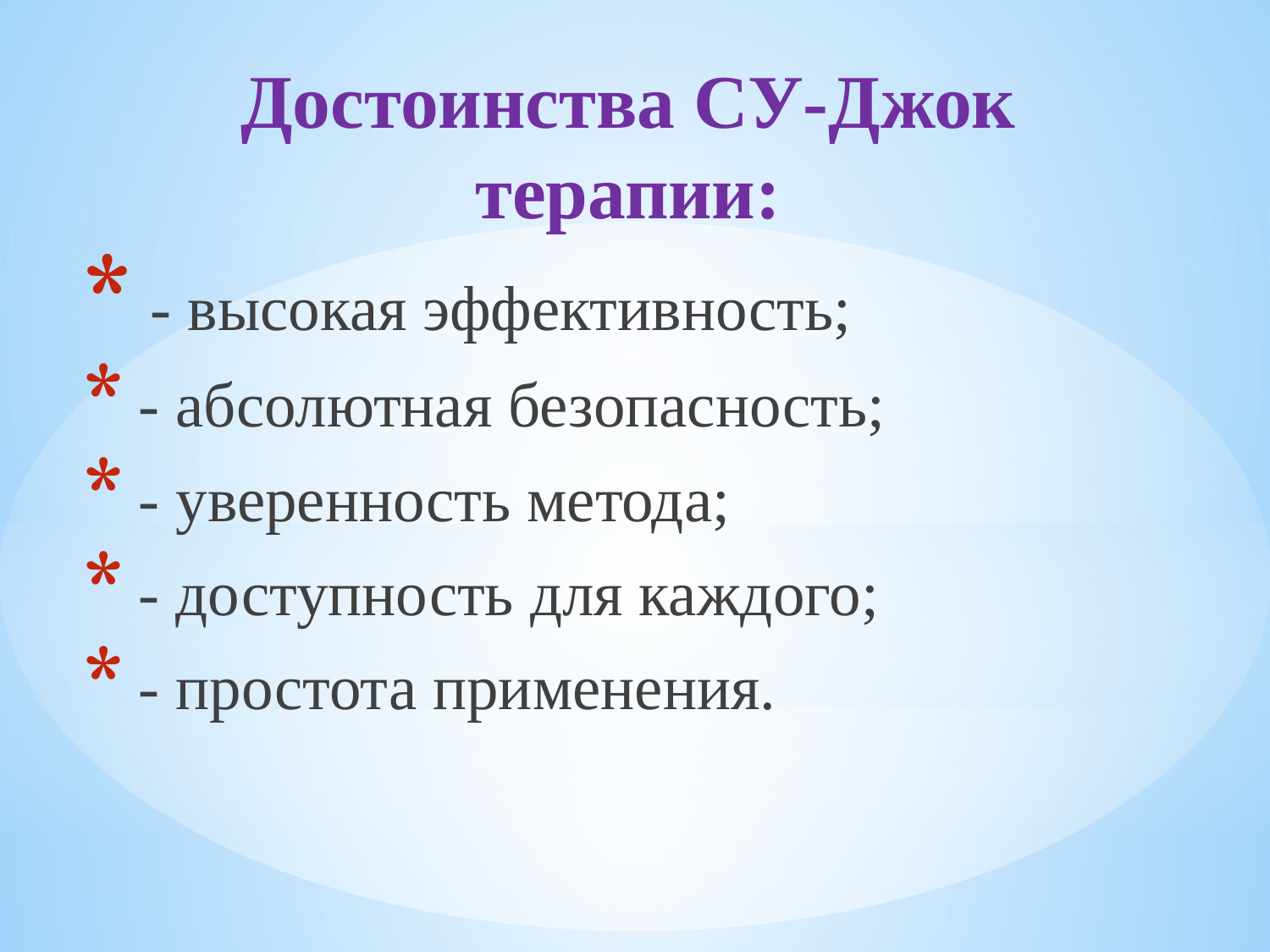

Достоинства СУ-Джок терапии:
 - высокая эффективность;
 - абсолютная безопасность;
 - уверенность метода;
 - доступность для каждого;
 - простота применения.